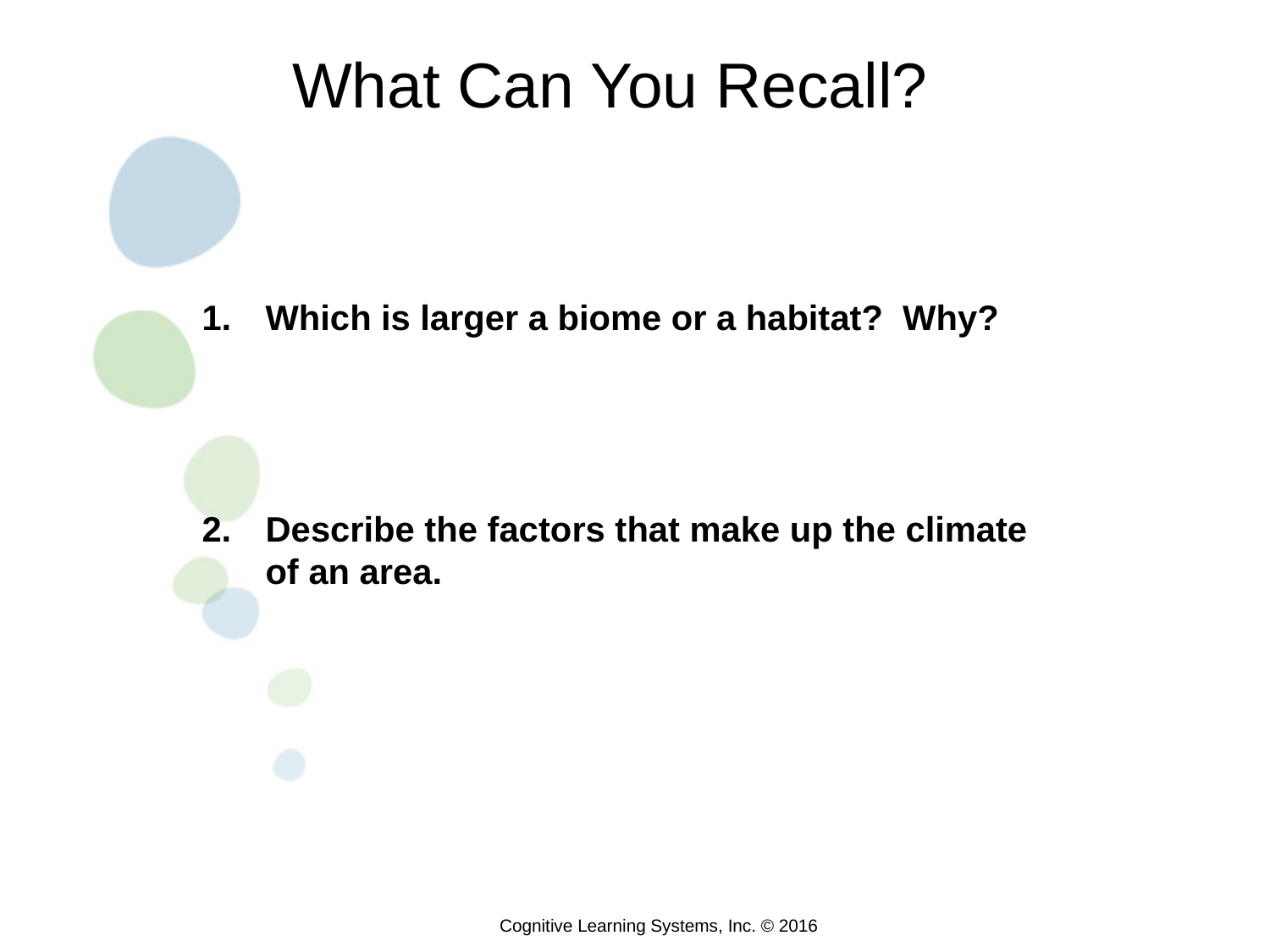

What Can You Recall?
Which is larger a biome or a habitat?  Why?

2.	Describe the factors that make up the climate of an area.
Cognitive Learning Systems, Inc. © 2016